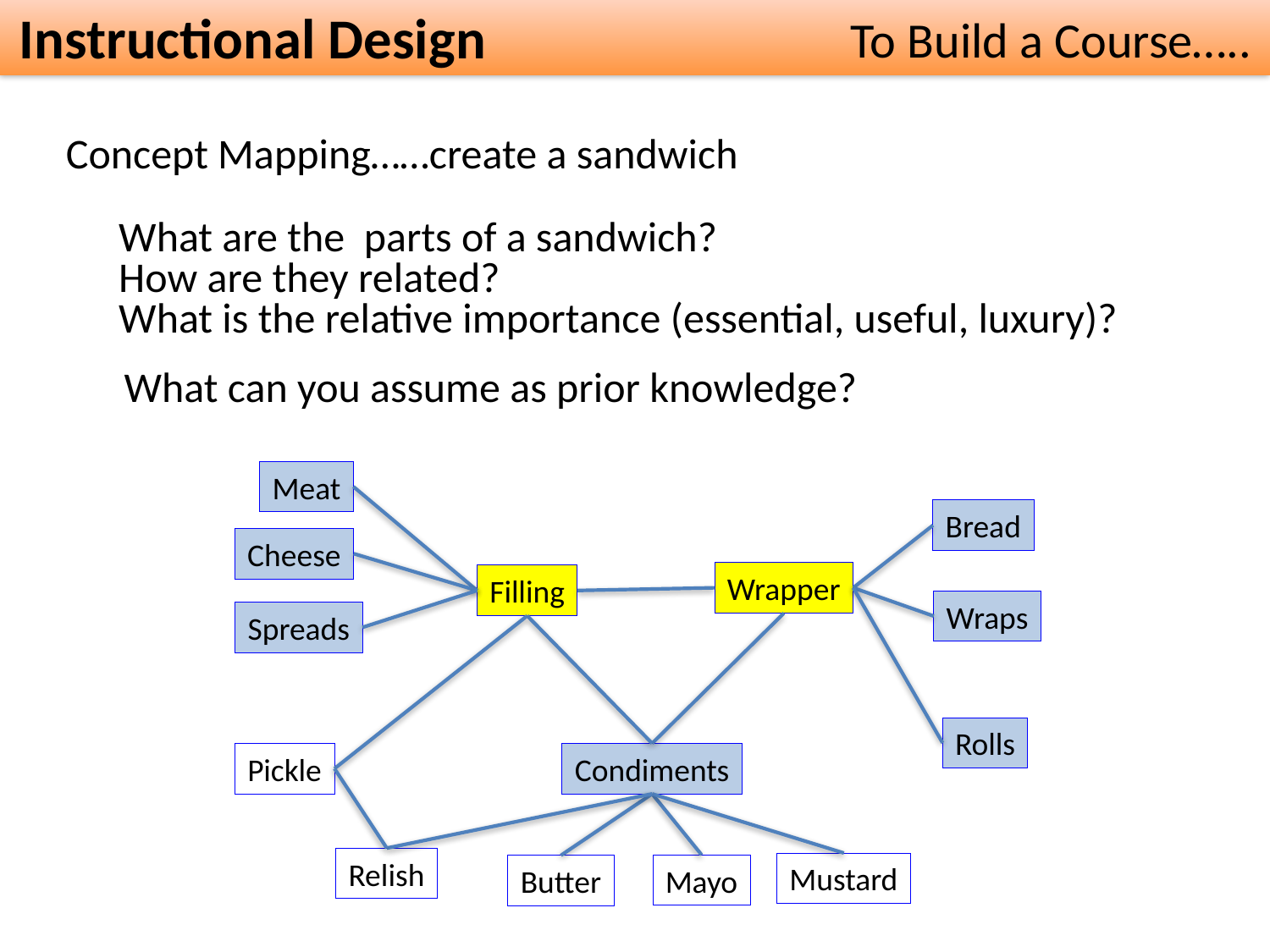

Instructional Design
To Build a Course…..
Concept Mapping……create a sandwich
What are the  parts of a sandwich?
How are they related?
What is the relative importance (essential, useful, luxury)?
What can you assume as prior knowledge?
Meat
Bread
Cheese
Wrapper
Filling
Wraps
Spreads
Rolls
Pickle
Condiments
Relish
Mustard
Mayo
Butter